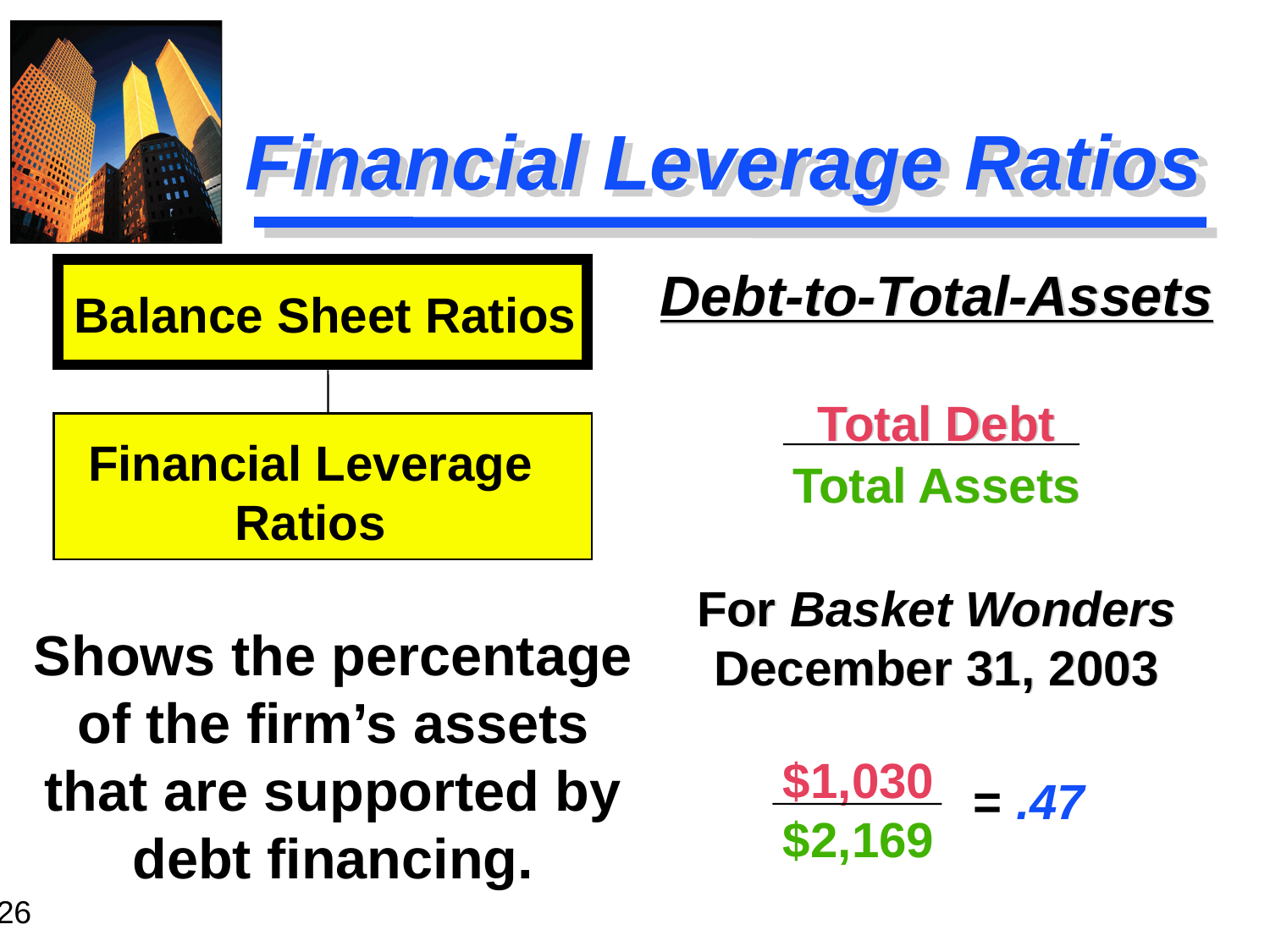

# Financial Leverage Ratios

Debt-to-Total-Assets

Total Debt
Total Assets

For Basket Wonders December 31, 2003

Balance Sheet Ratios

Financial Leverage
Ratios

Shows the percentage of the firm’s assets that are supported by debt financing.
$1,030
$2,169
= .47